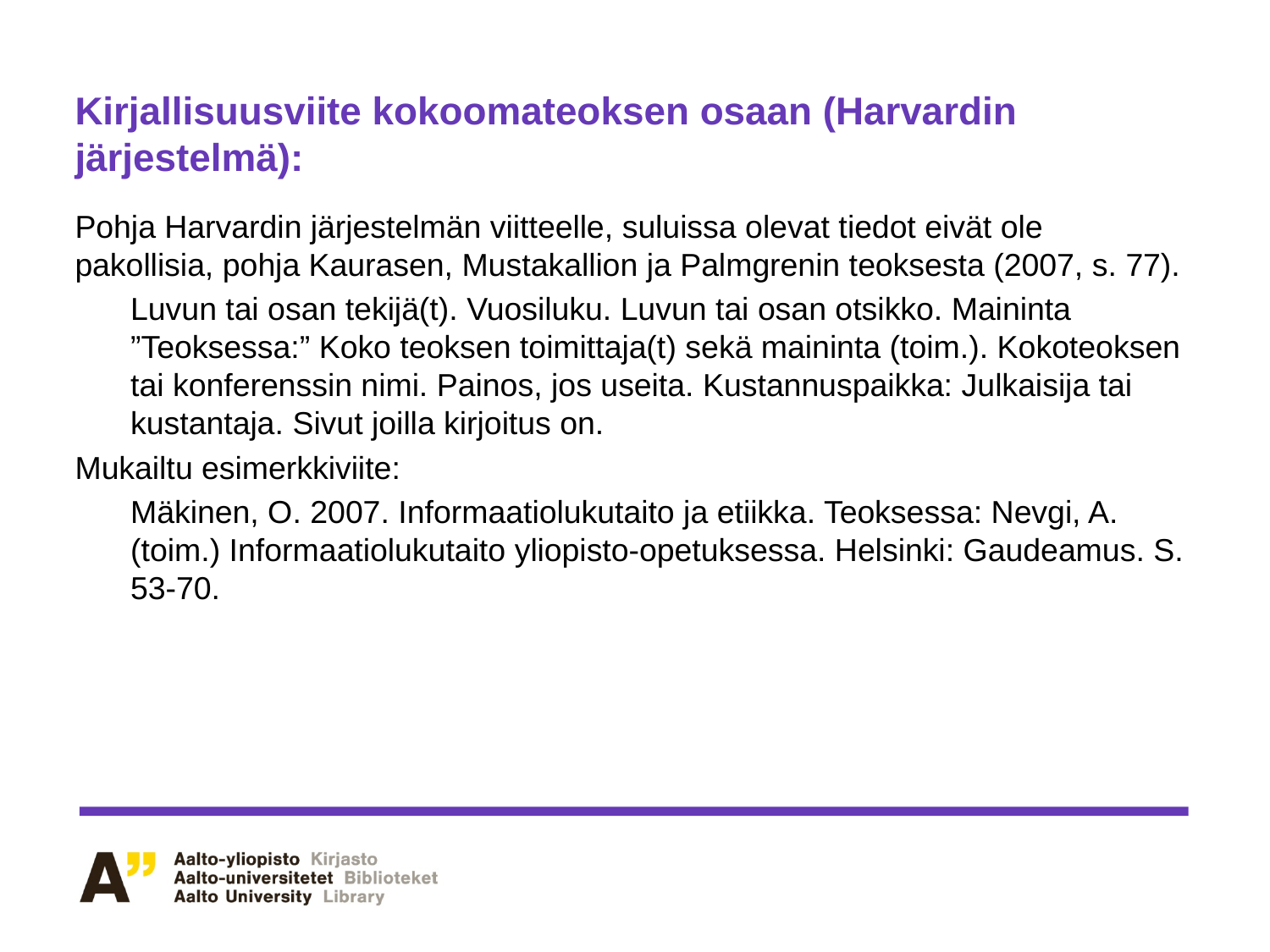

# Kirjallisuusviite kokoomateoksen osaan (Harvardin järjestelmä):
Pohja Harvardin järjestelmän viitteelle, suluissa olevat tiedot eivät ole pakollisia, pohja Kaurasen, Mustakallion ja Palmgrenin teoksesta (2007, s. 77).
Luvun tai osan tekijä(t). Vuosiluku. Luvun tai osan otsikko. Maininta ”Teoksessa:” Koko teoksen toimittaja(t) sekä maininta (toim.). Kokoteoksen tai konferenssin nimi. Painos, jos useita. Kustannuspaikka: Julkaisija tai kustantaja. Sivut joilla kirjoitus on.
Mukailtu esimerkkiviite:
Mäkinen, O. 2007. Informaatiolukutaito ja etiikka. Teoksessa: Nevgi, A. (toim.) Informaatiolukutaito yliopisto-opetuksessa. Helsinki: Gaudeamus. S. 53-70.